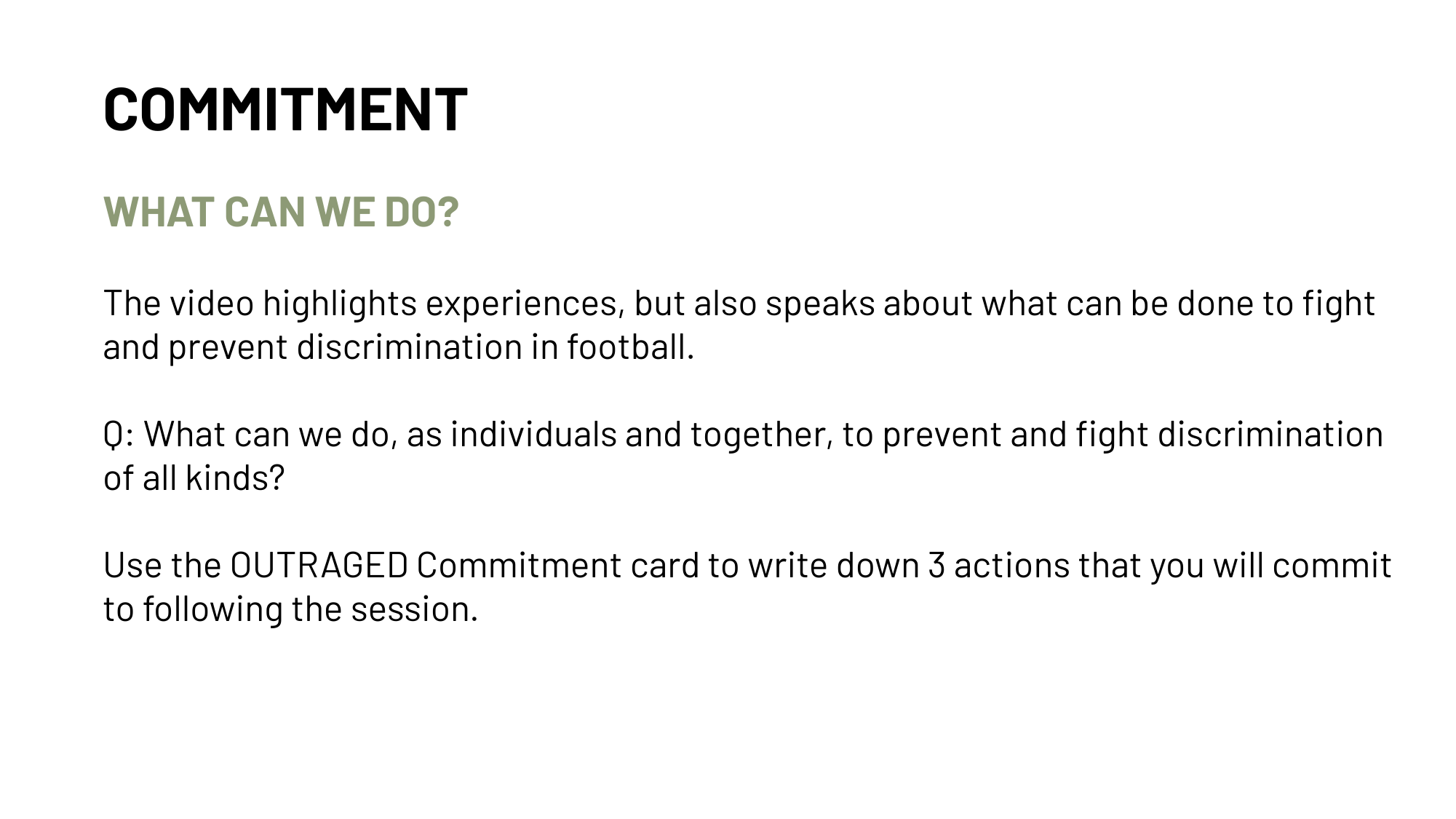

COMMITMENT
WHAT CAN WE DO?

The video highlights experiences, but also speaks about what can be done to fight and prevent discrimination in football.

Q: What can we do, as individuals and together, to prevent and fight discrimination of all kinds?

Use the OUTRAGED Commitment card to write down 3 actions that you will commit to following the session.